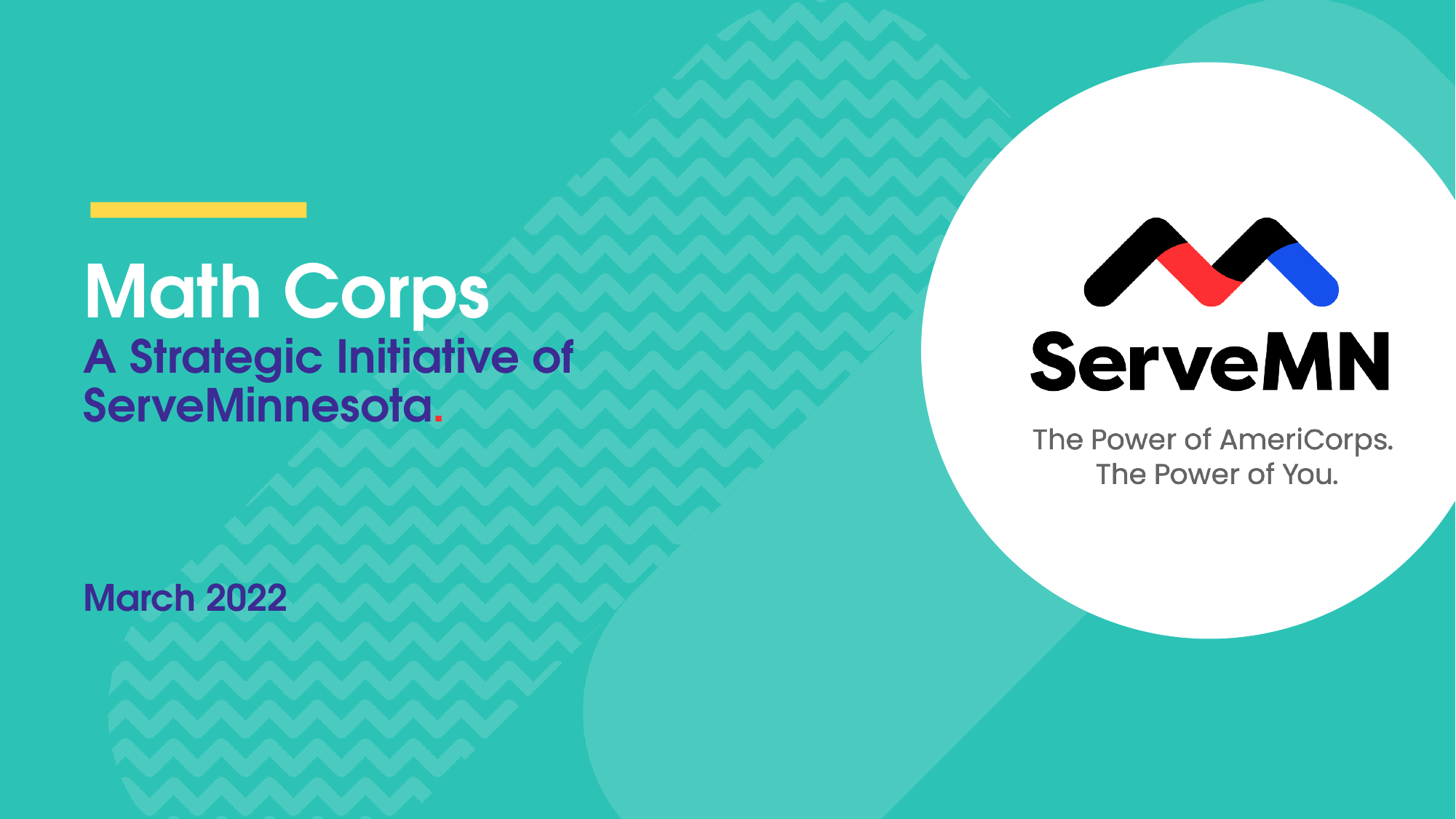

# Math Corps A Strategic Initiative of ServeMinnesota.
March 2022